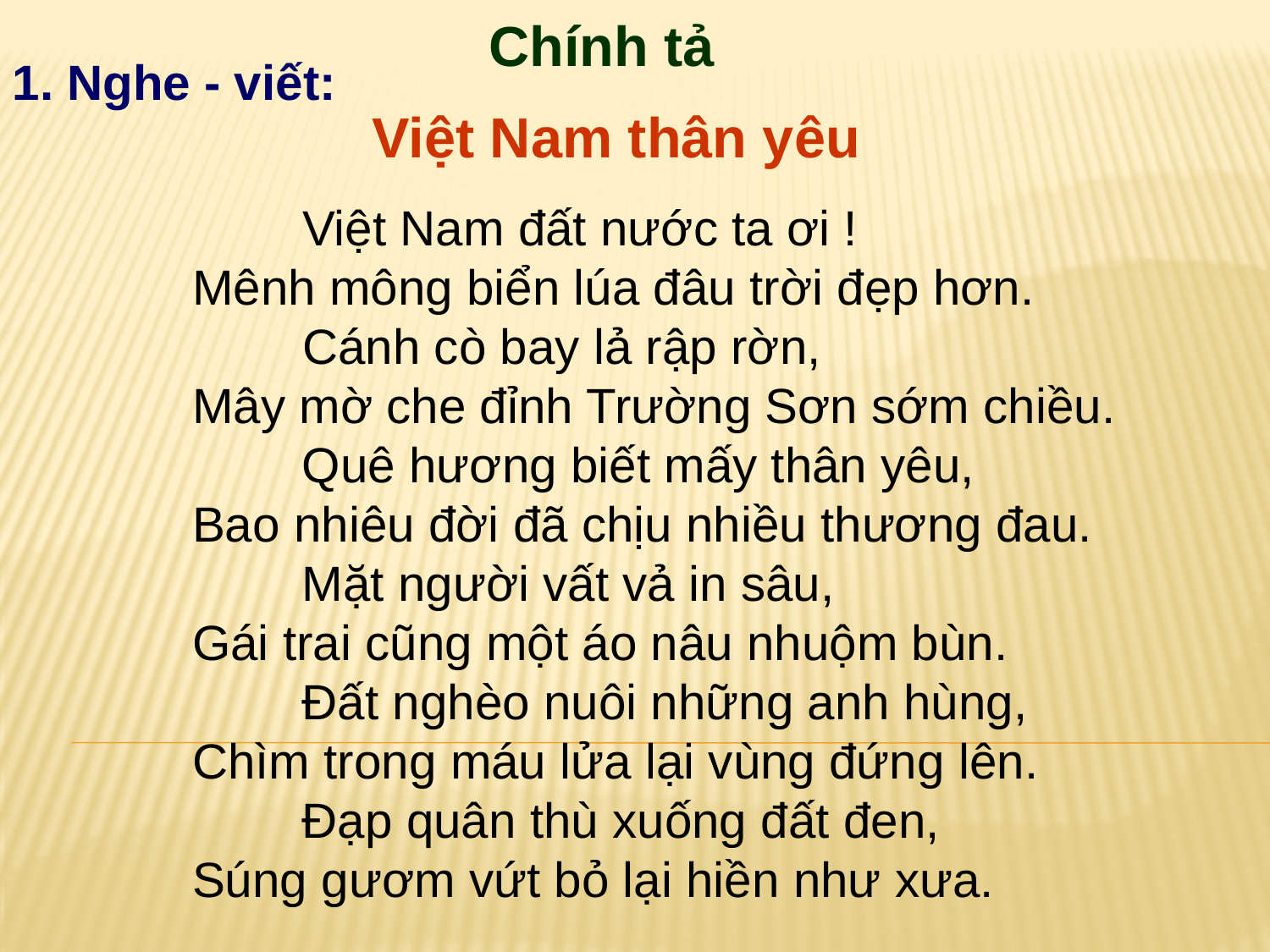

Chính tả
1. Nghe - viết:
Việt Nam thân yêu
        Việt Nam đất nước ta ơi !
Mênh mông biển lúa đâu trời đẹp hơn.
        Cánh cò bay lả rập rờn,
Mây mờ che đỉnh Trường Sơn sớm chiều.
        Quê hương biết mấy thân yêu,
Bao nhiêu đời đã chịu nhiều thương đau.
        Mặt người vất vả in sâu,
Gái trai cũng một áo nâu nhuộm bùn.
        Ðất nghèo nuôi những anh hùng,
Chìm trong máu lửa lại vùng đứng lên.
        Ðạp quân thù xuống đất đen,
Súng gươm vứt bỏ lại hiền như xưa.